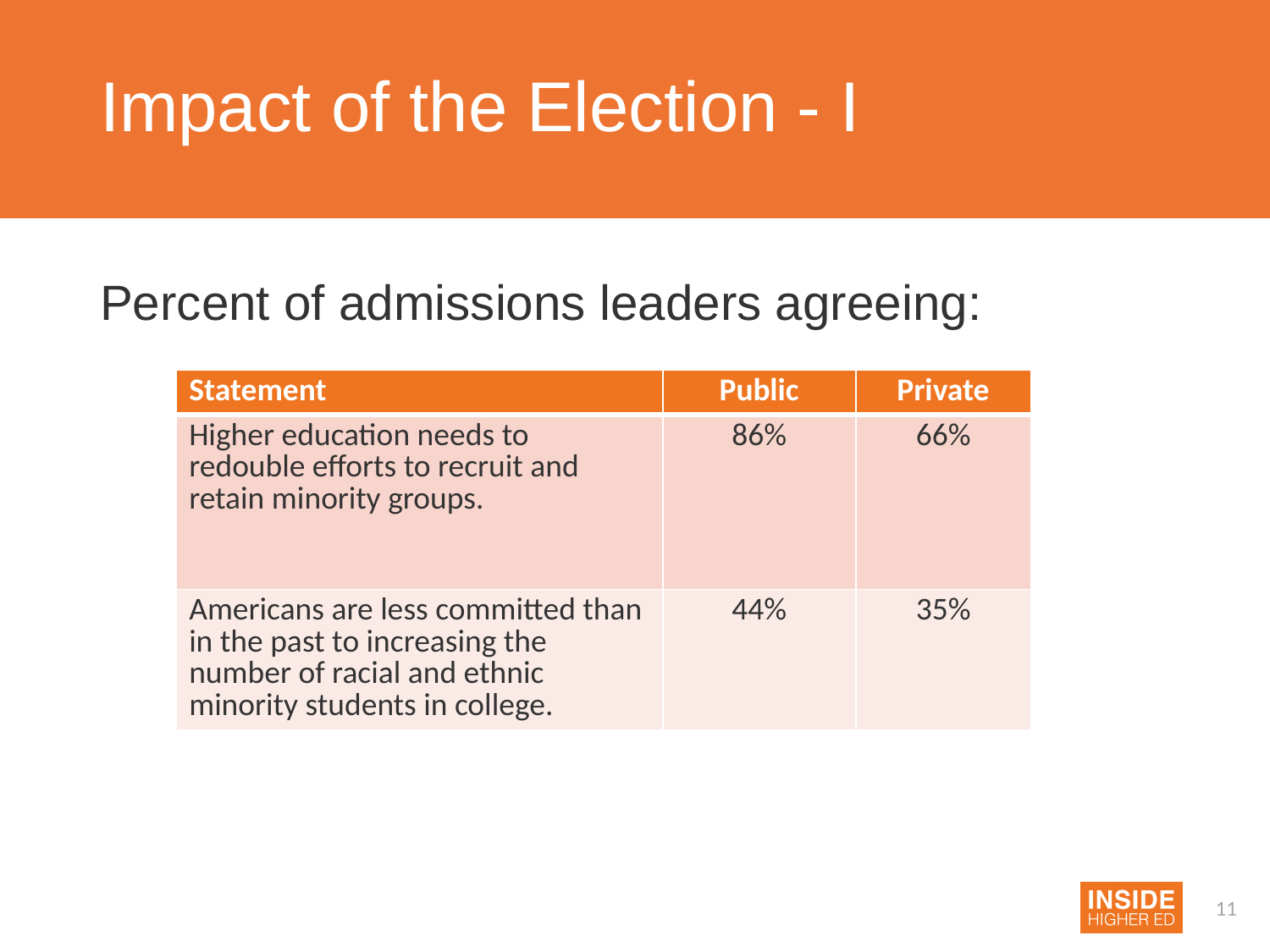

# Impact of the Election - I
Percent of admissions leaders agreeing:

| Statement | Public | Private |
| --- | --- | --- |
| Higher education needs to redouble efforts to recruit and retain minority groups. | 86% | 66% |
| Americans are less committed than in the past to increasing the number of racial and ethnic minority students in college. | 44% | 35% |